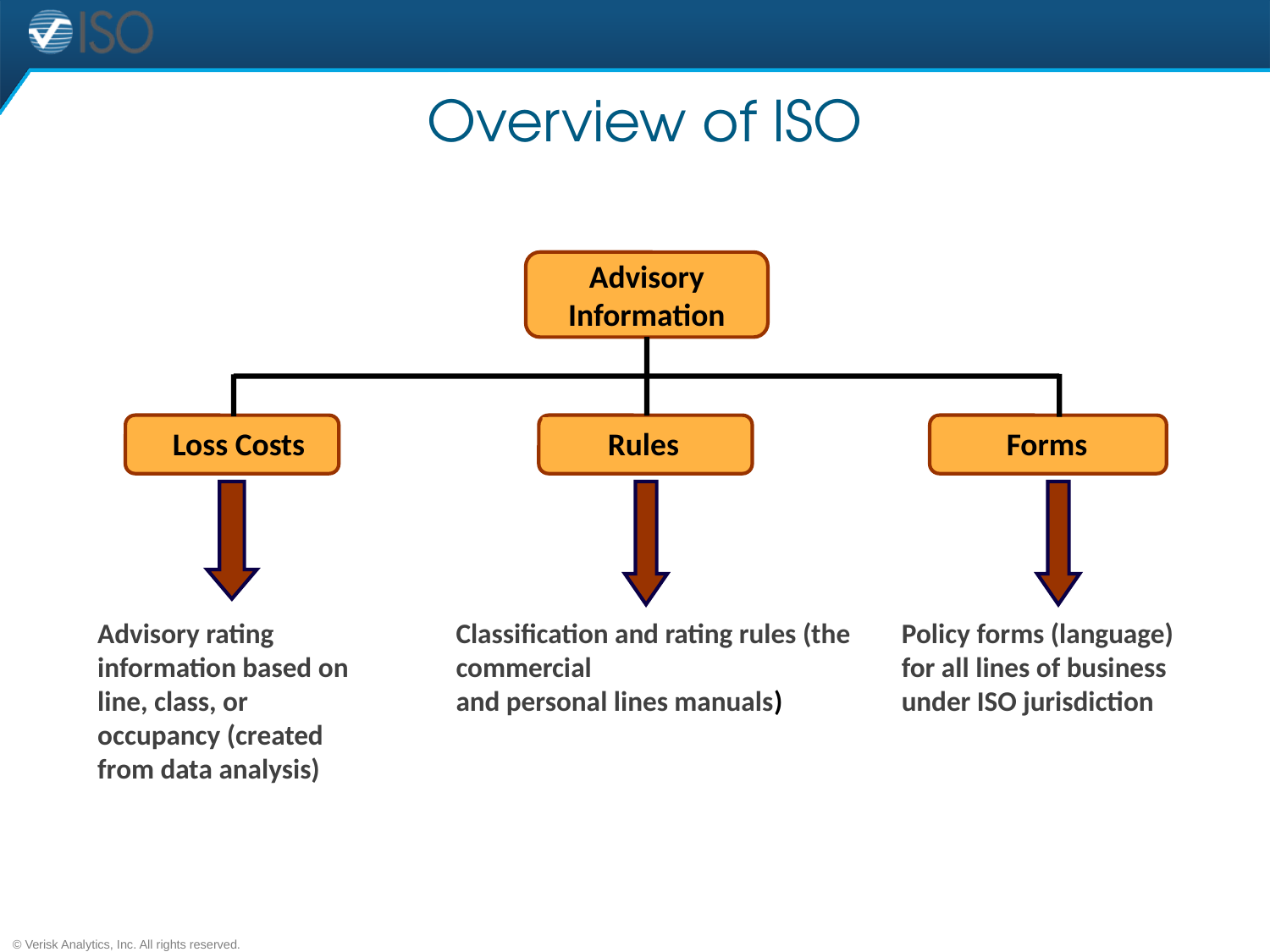

# Overview of ISO
Advisory
Information

Loss Costs

Rules

Forms

Advisory rating information based on line, class, or occupancy (created from data analysis)
Classification and rating rules (the commercial
and personal lines manuals)
Policy forms (language)
for all lines of business under ISO jurisdiction